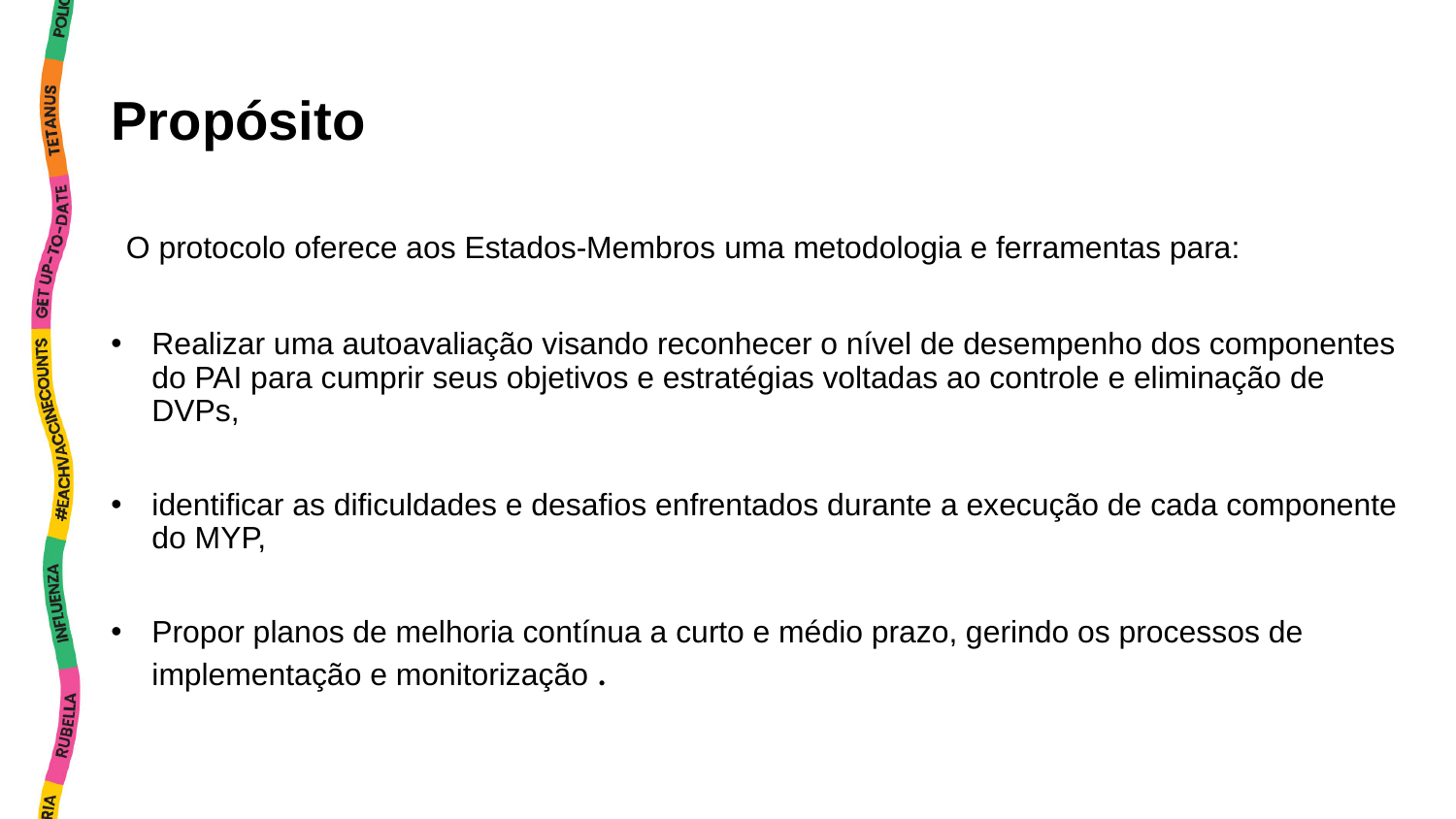

# Propósito
O protocolo oferece aos Estados-Membros uma metodologia e ferramentas para:

Realizar uma autoavaliação visando reconhecer o nível de desempenho dos componentes do PAI para cumprir seus objetivos e estratégias voltadas ao controle e eliminação de DVPs,

identificar as dificuldades e desafios enfrentados durante a execução de cada componente do MYP,

Propor planos de melhoria contínua a curto e médio prazo, gerindo os processos de implementação e monitorização .